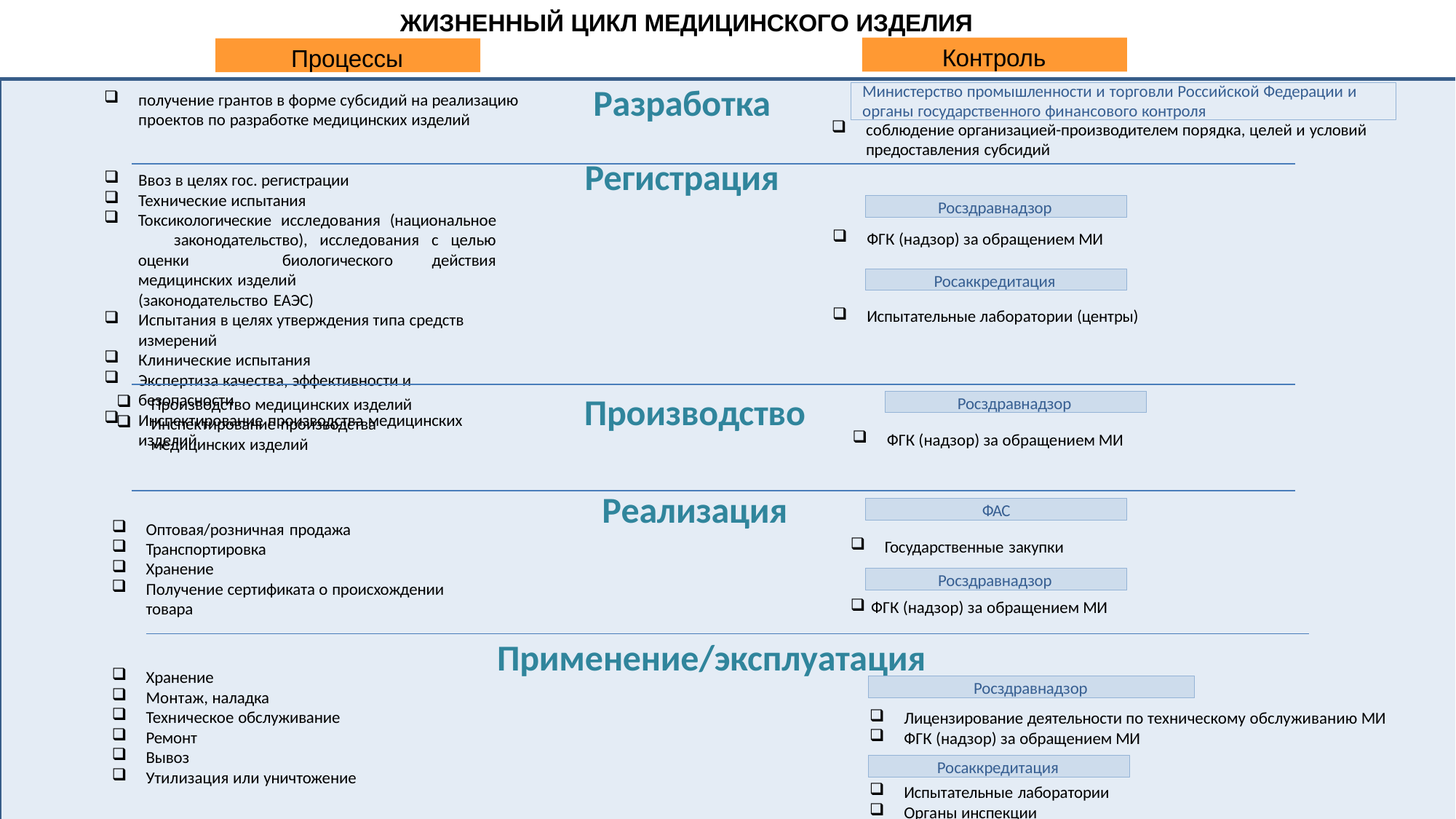

ЖИЗНЕННЫЙ ЦИКЛ МЕДИЦИНСКОГО ИЗДЕЛИЯ
Контроль
Процессы

Разработка
Министерство промышленности и торговли Российской Федерации и органы государственного финансового контроля

получение грантов в форме субсидий на реализацию
проектов по разработке медицинских изделий
соблюдение организацией-производителем порядка, целей и условий предоставления субсидий
Регистрация

Ввоз в целях гос. регистрации
Технические испытания
Токсикологические исследования (национальное 	законодательство), исследования с целью оценки 	биологического действия медицинских изделий
(законодательство ЕАЭС)
Испытания в целях утверждения типа средств измерений
Клинические испытания
Экспертиза качества, эффективности и безопасности
Инспектирование производства медицинских изделий
Росздравнадзор
ФГК (надзор) за обращением МИ
Росаккредитация
Испытательные лаборатории (центры)

Производство
Росздравнадзор
Производство медицинских изделий
Инспектирование производства медицинских изделий
ФГК (надзор) за обращением МИ
Реализация

ФАС
Оптовая/розничная продажа
Транспортировка
Хранение
Получение сертификата о происхождении товара
Государственные закупки
Росздравнадзор
ФГК (надзор) за обращением МИ
Применение/эксплуатация

Хранение
Монтаж, наладка
Техническое обслуживание
Ремонт
Вывоз
Утилизация или уничтожение
Росздравнадзор
Лицензирование деятельности по техническому обслуживанию МИ
ФГК (надзор) за обращением МИ
Росаккредитация
Испытательные лаборатории
Органы инспекции